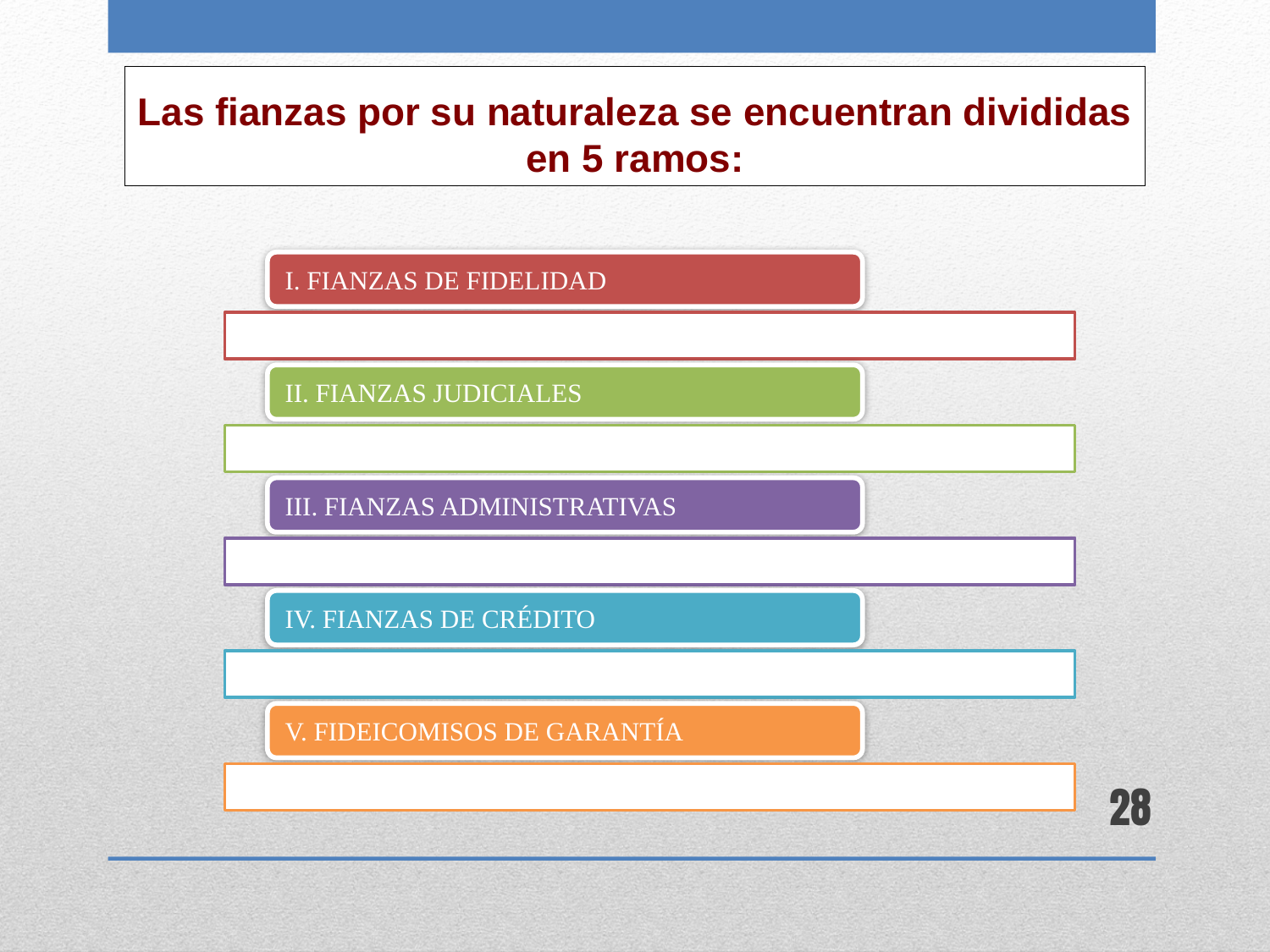

# Las fianzas por su naturaleza se encuentran divididas en 5 ramos:
I. FIANZAS DE FIDELIDAD
II. FIANZAS JUDICIALES
III. FIANZAS ADMINISTRATIVAS
IV. FIANZAS DE CRÉDITO
V. FIDEICOMISOS DE GARANTÍA
28